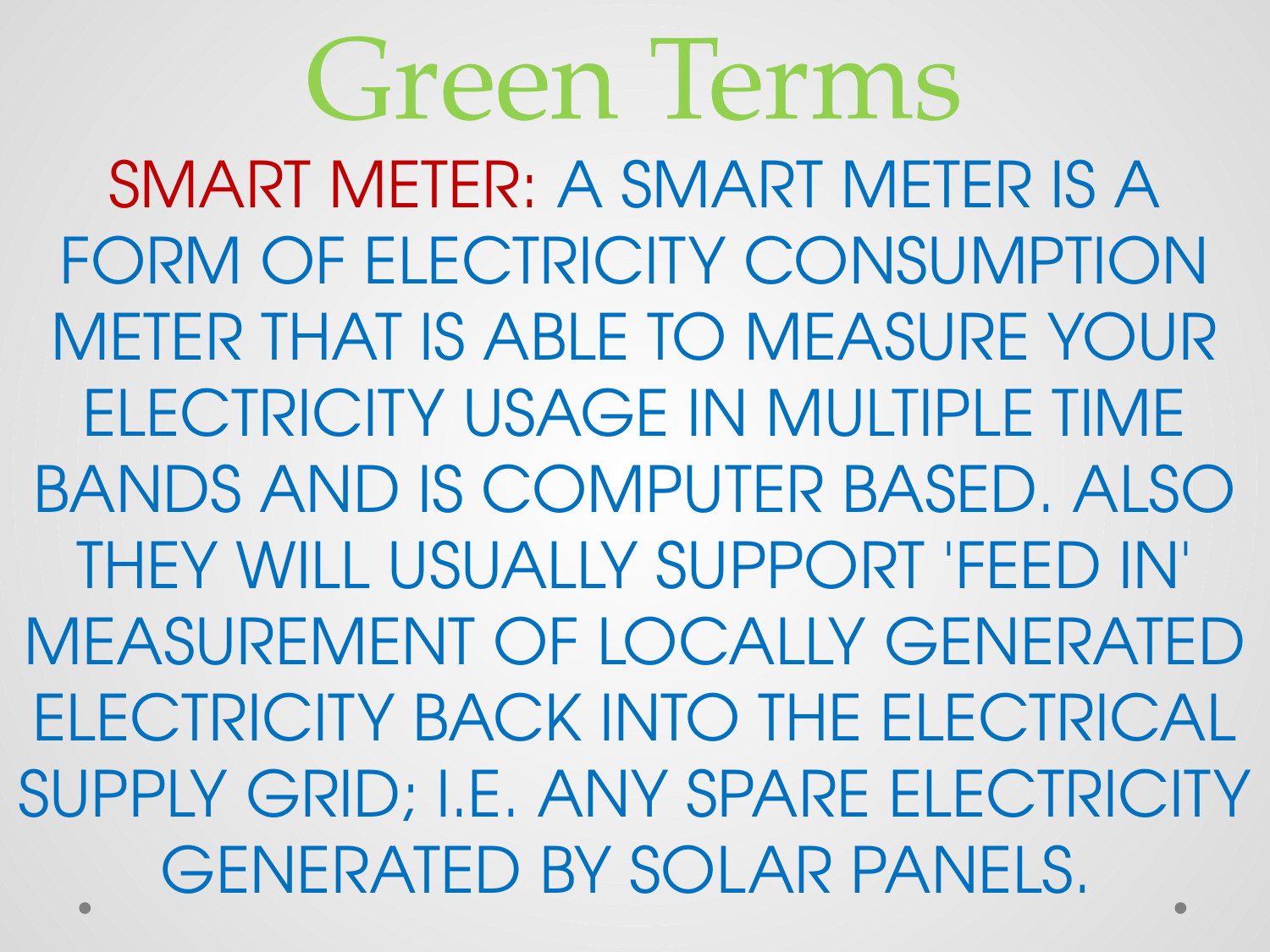

# Green Terms
SMART METER: A SMART METER IS A FORM OF ELECTRICITY CONSUMPTION METER THAT IS ABLE TO MEASURE YOUR ELECTRICITY USAGE IN MULTIPLE TIME BANDS AND IS COMPUTER BASED. ALSO THEY WILL USUALLY SUPPORT 'FEED IN' MEASUREMENT OF LOCALLY GENERATED ELECTRICITY BACK INTO THE ELECTRICAL SUPPLY GRID; I.E. ANY SPARE ELECTRICITY GENERATED BY SOLAR PANELS.